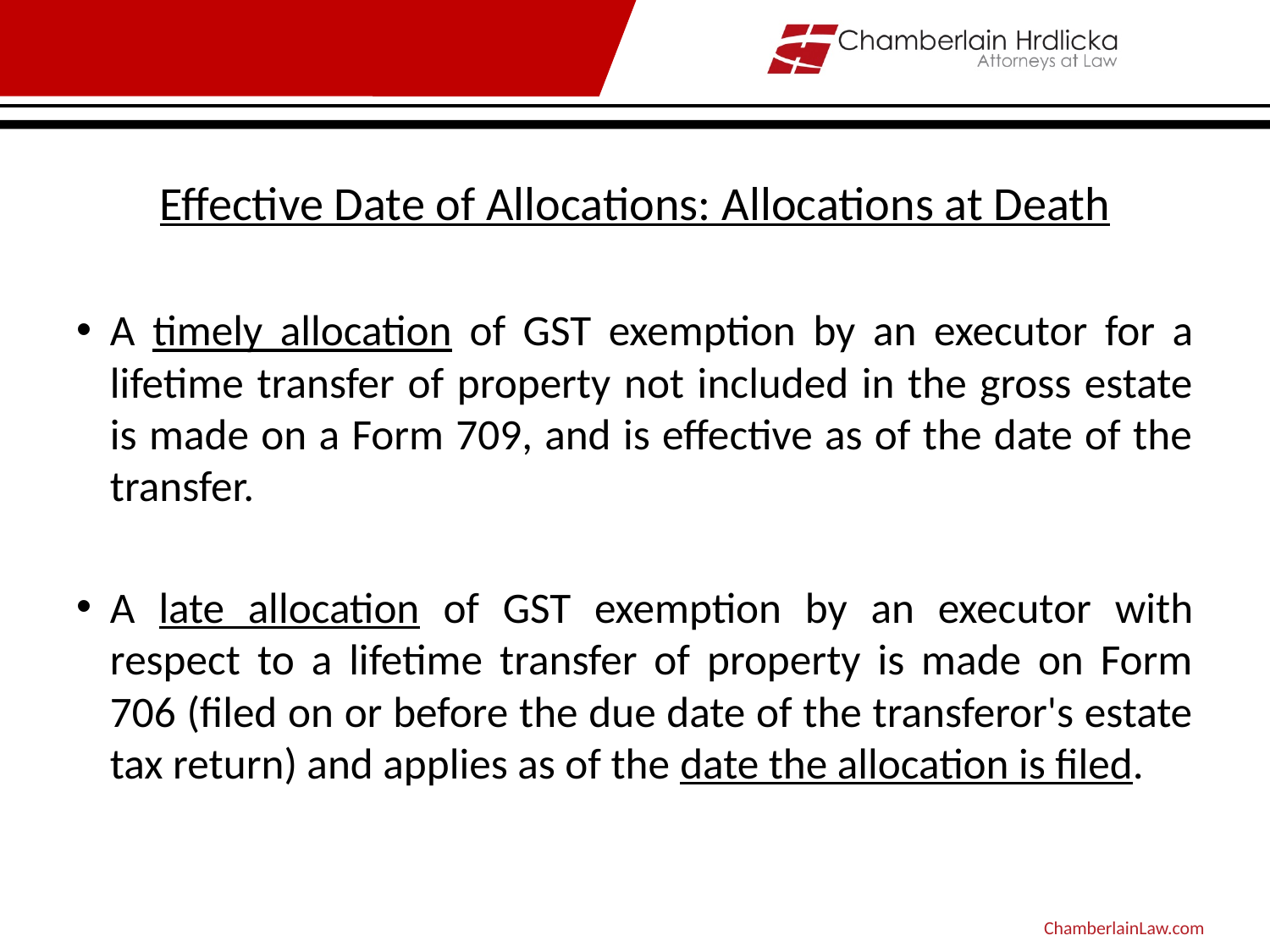

# Effective Date of Allocations: Allocations at Death
A timely allocation of GST exemption by an executor for a lifetime transfer of property not included in the gross estate is made on a Form 709, and is effective as of the date of the transfer.

A late allocation of GST exemption by an executor with respect to a lifetime transfer of property is made on Form 706 (filed on or before the due date of the transferor's estate tax return) and applies as of the date the allocation is filed.